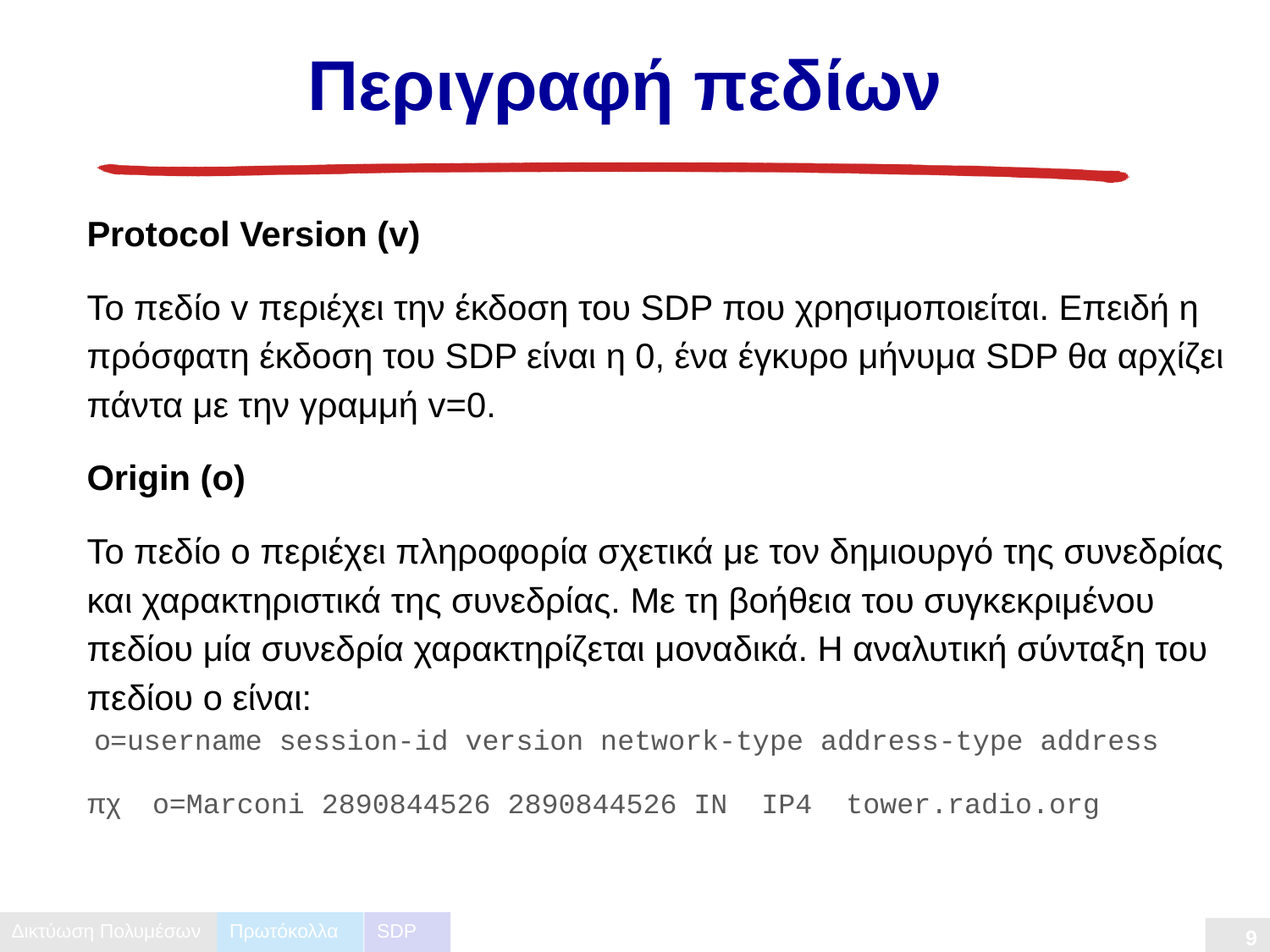

# Περιγραφή πεδίων
Protocol Version (v)
Το πεδίο v περιέχει την έκδοση του SDP που χρησιμοποιείται. Επειδή η πρόσφατη έκδοση του SDP είναι η 0, ένα έγκυρο μήνυμα SDP θα αρχίζει πάντα με την γραμμή v=0.
Origin (o)
Το πεδίο o περιέχει πληροφορία σχετικά με τον δημιουργό της συνεδρίας και χαρακτηριστικά της συνεδρίας. Με τη βοήθεια του συγκεκριμένου πεδίου μία συνεδρία χαρακτηρίζεται μοναδικά. Η αναλυτική σύνταξη του πεδίου ο είναι:
 o=username session-id version network-type address-type address
πχ    o=Marconi 2890844526 2890844526 IN  IP4  tower.radio.org

Πρωτόκολλα
SDP